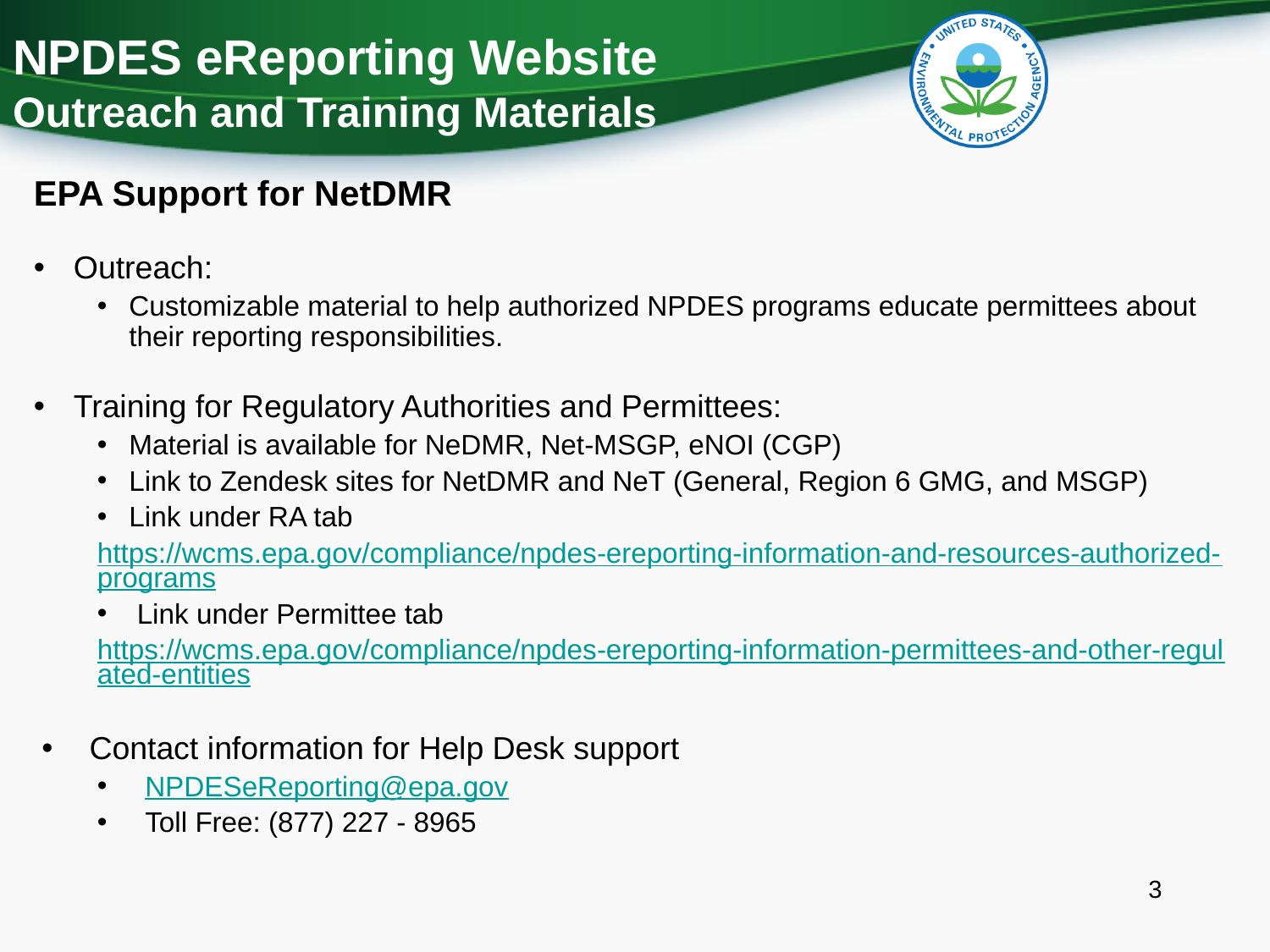

NPDES eReporting Website
Outreach and Training Materials
EPA Support for NetDMR

Outreach:
Customizable material to help authorized NPDES programs educate permittees about their reporting responsibilities.

Training for Regulatory Authorities and Permittees:
Material is available for NeDMR, Net-MSGP, eNOI (CGP)
Link to Zendesk sites for NetDMR and NeT (General, Region 6 GMG, and MSGP)
Link under RA tab
https://wcms.epa.gov/compliance/npdes-ereporting-information-and-resources-authorized-programs
Link under Permittee tab
https://wcms.epa.gov/compliance/npdes-ereporting-information-permittees-and-other-regulated-entities

Contact information for Help Desk support
NPDESeReporting@epa.gov
Toll Free: (877) 227 - 8965

3